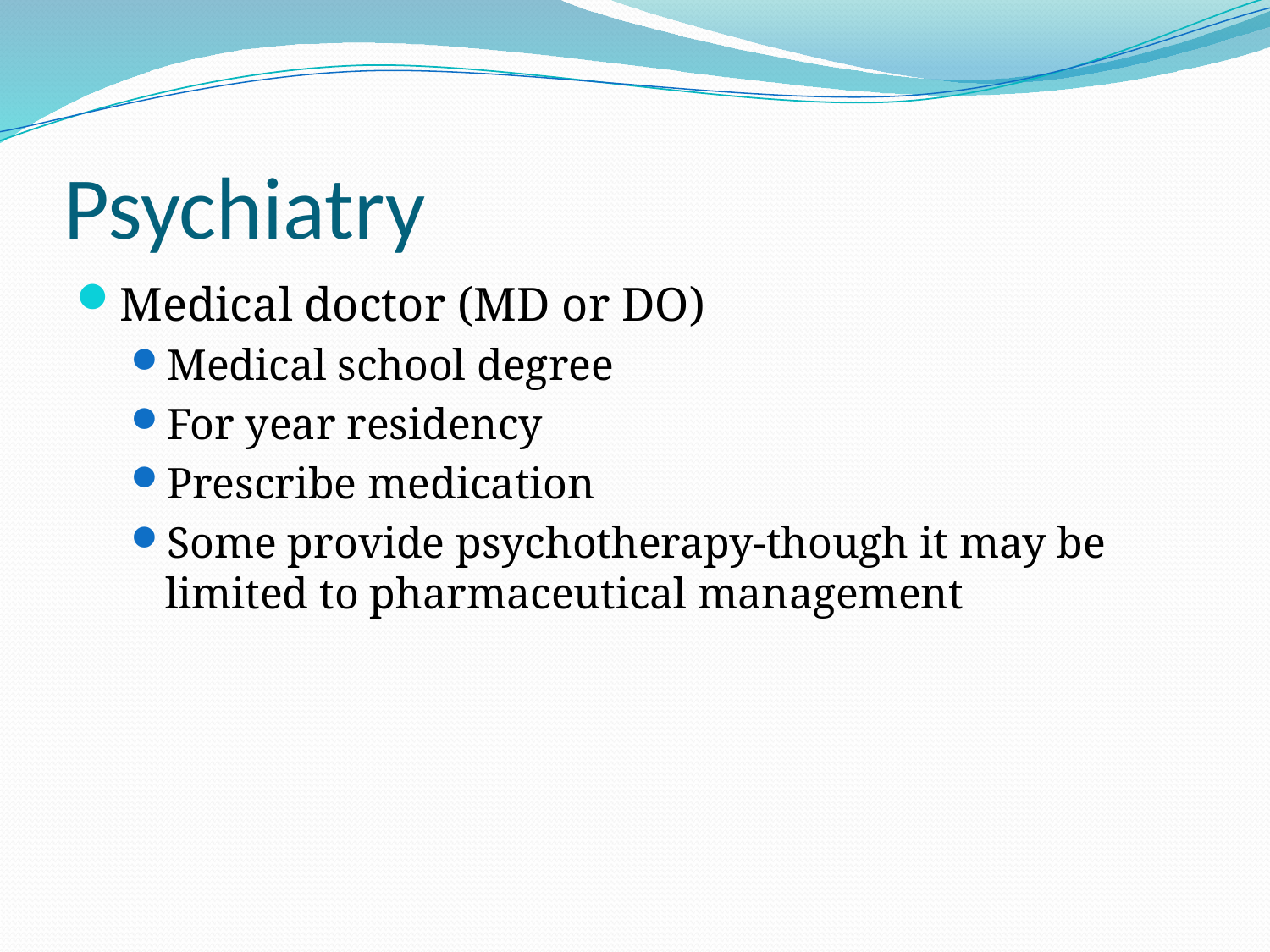

# Psychiatry
Medical doctor (MD or DO)
Medical school degree
For year residency
Prescribe medication
Some provide psychotherapy-though it may be limited to pharmaceutical management